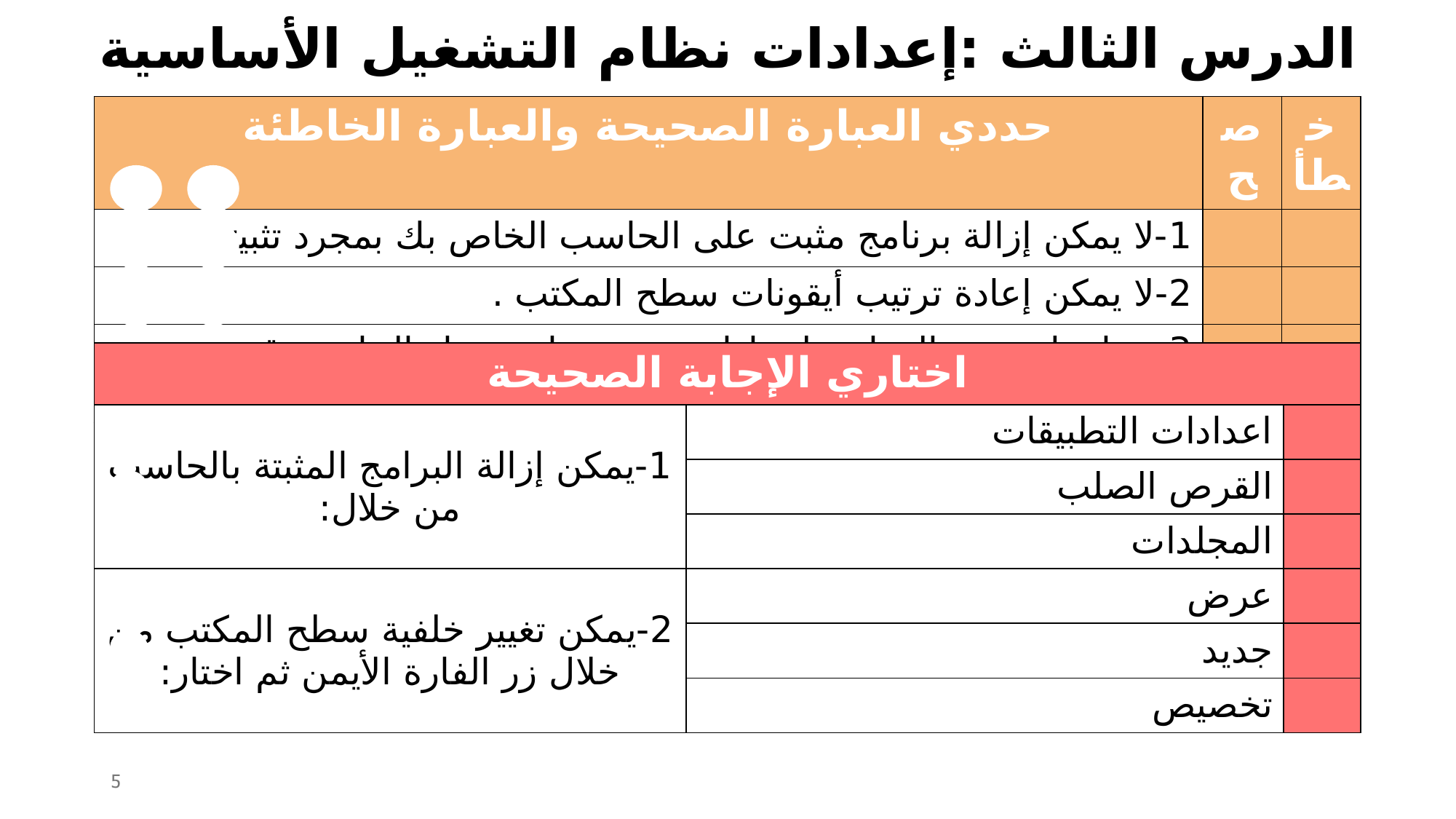

الدرس الثالث :إعدادات نظام التشغيل الأساسية
| حددي العبارة الصحيحة والعبارة الخاطئة | صح | خطأ |
| --- | --- | --- |
| 1-لا يمكن إزالة برنامج مثبت على الحاسب الخاص بك بمجرد تثبيته . |  |  |
| 2-لا يمكن إعادة ترتيب أيقونات سطح المكتب . |  |  |
| 3-يساعدك مدير المهام على إدارة جميع برامج جهاز الحاسب قيد التشغيل . |  |  |

| اختاري الإجابة الصحيحة |  |  |
| --- | --- | --- |
| 1-يمكن إزالة البرامج المثبتة بالحاسب من خلال: | اعدادات التطبيقات |  |
|  | القرص الصلب |  |
|  | المجلدات |  |
| 2-يمكن تغيير خلفية سطح المكتب من خلال زر الفارة الأيمن ثم اختار: | عرض |  |
|  | جديد |  |
|  | تخصيص |  |

5